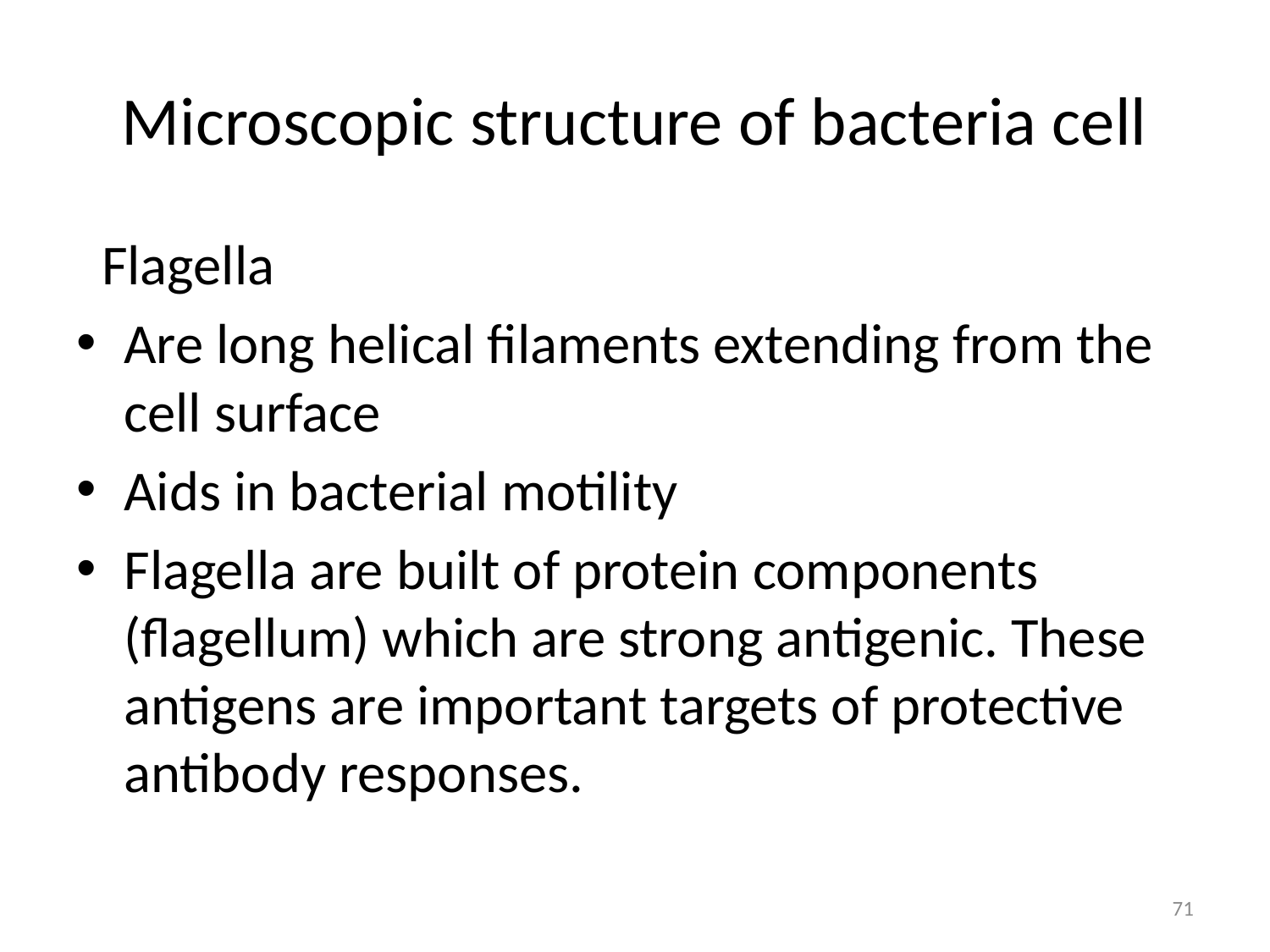

# Microscopic structure of bacteria cell
  Flagella
Are long helical filaments extending from the cell surface
Aids in bacterial motility
Flagella are built of protein components (flagellum) which are strong antigenic. These antigens are important targets of protective antibody responses.

71